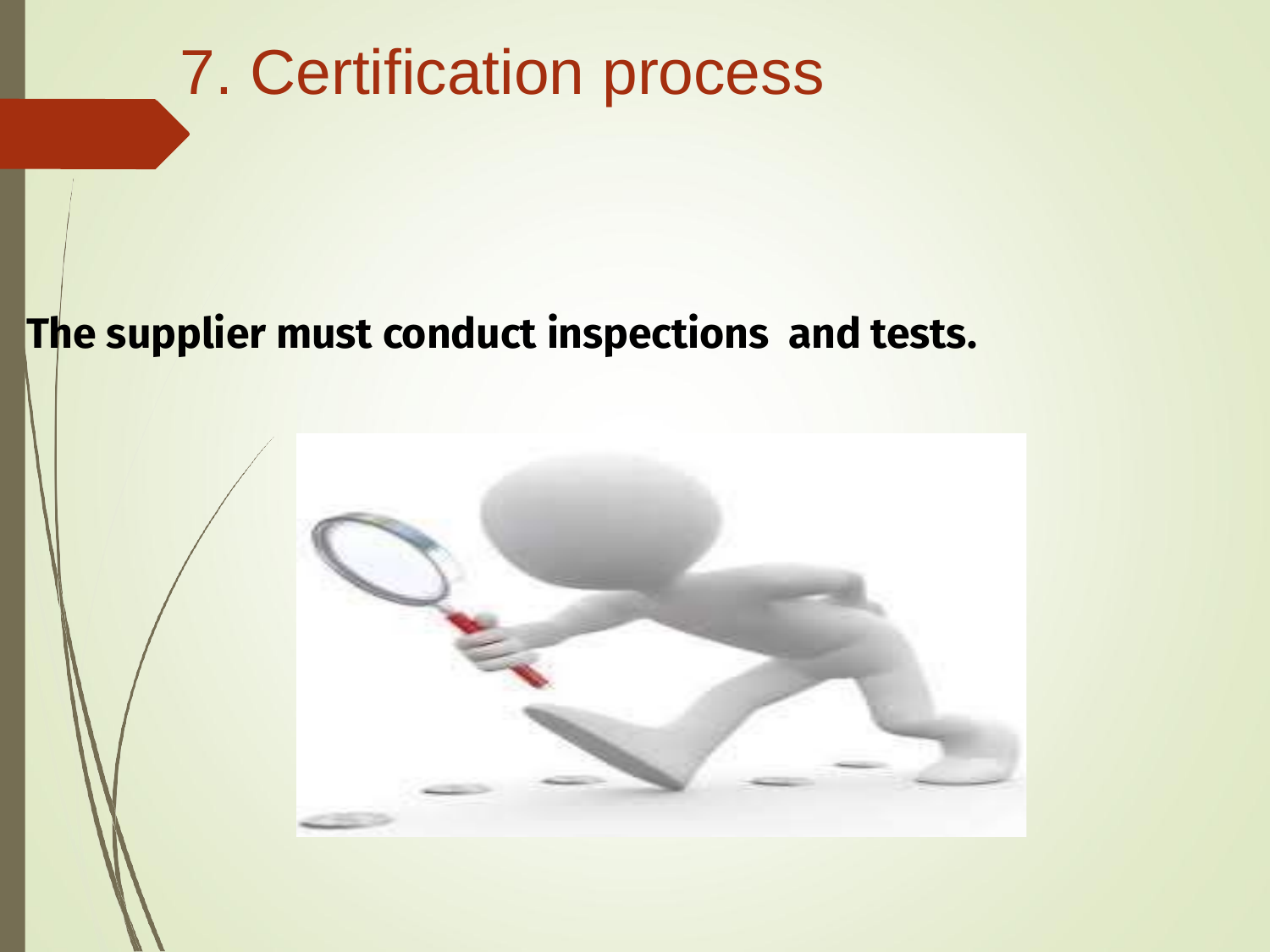

# 7. Certification process
The supplier must conduct inspections	and tests.